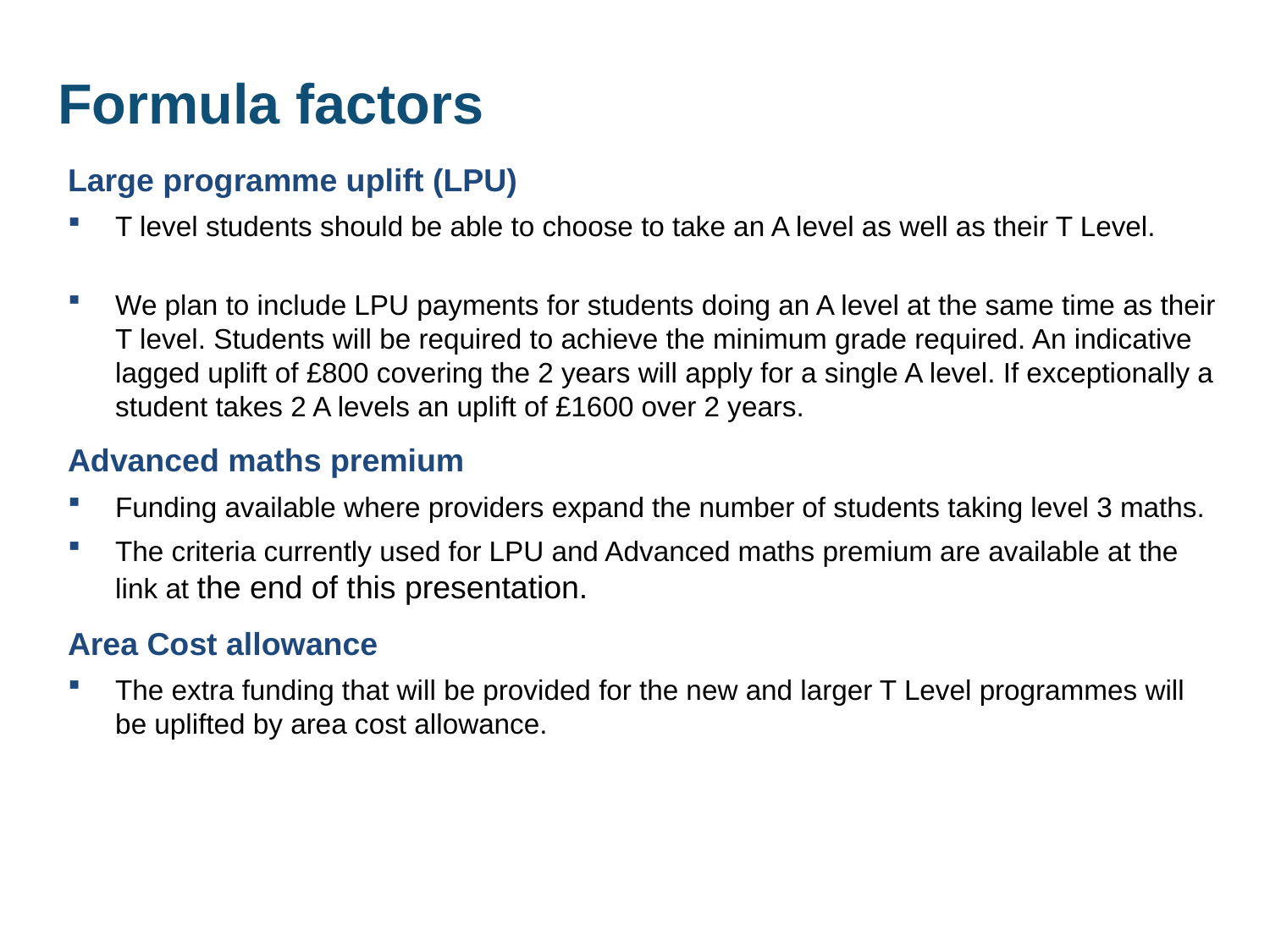

# Formula factors
Large programme uplift (LPU)
T level students should be able to choose to take an A level as well as their T Level.
We plan to include LPU payments for students doing an A level at the same time as their T level. Students will be required to achieve the minimum grade required. An indicative lagged uplift of £800 covering the 2 years will apply for a single A level. If exceptionally a student takes 2 A levels an uplift of £1600 over 2 years.
Advanced maths premium
Funding available where providers expand the number of students taking level 3 maths.
The criteria currently used for LPU and Advanced maths premium are available at the link at the end of this presentation.
Area Cost allowance
The extra funding that will be provided for the new and larger T Level programmes will be uplifted by area cost allowance.